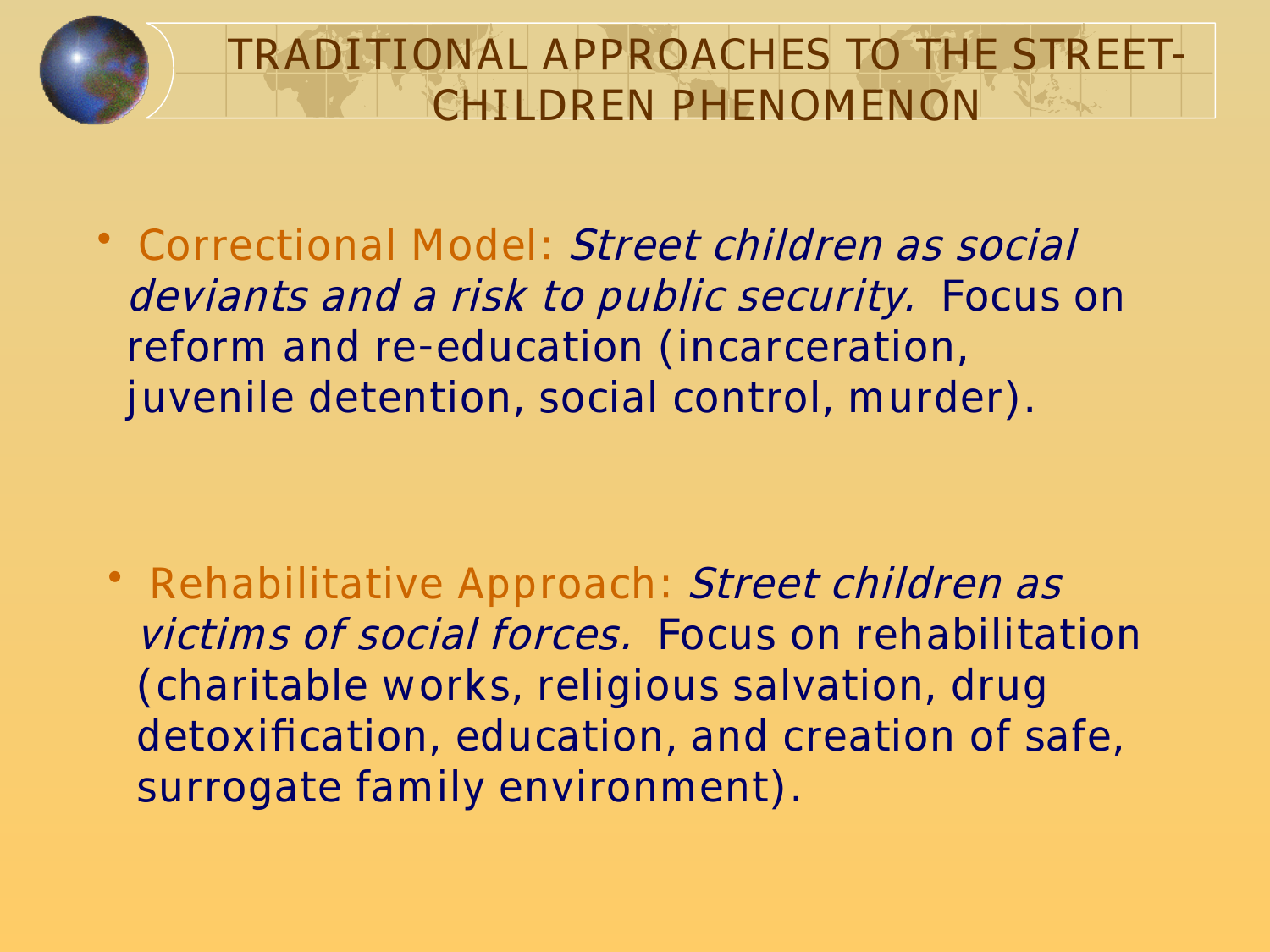

TRADITIONAL APPROACHES TO THE STREET-CHILDREN PHENOMENON
 Correctional Model: Street children as social deviants and a risk to public security.  Focus on reform and re-education (incarceration, juvenile detention, social control, murder).
 Rehabilitative Approach: Street children as victims of social forces.  Focus on rehabilitation (charitable works, religious salvation, drug detoxification, education, and creation of safe, surrogate family environment).